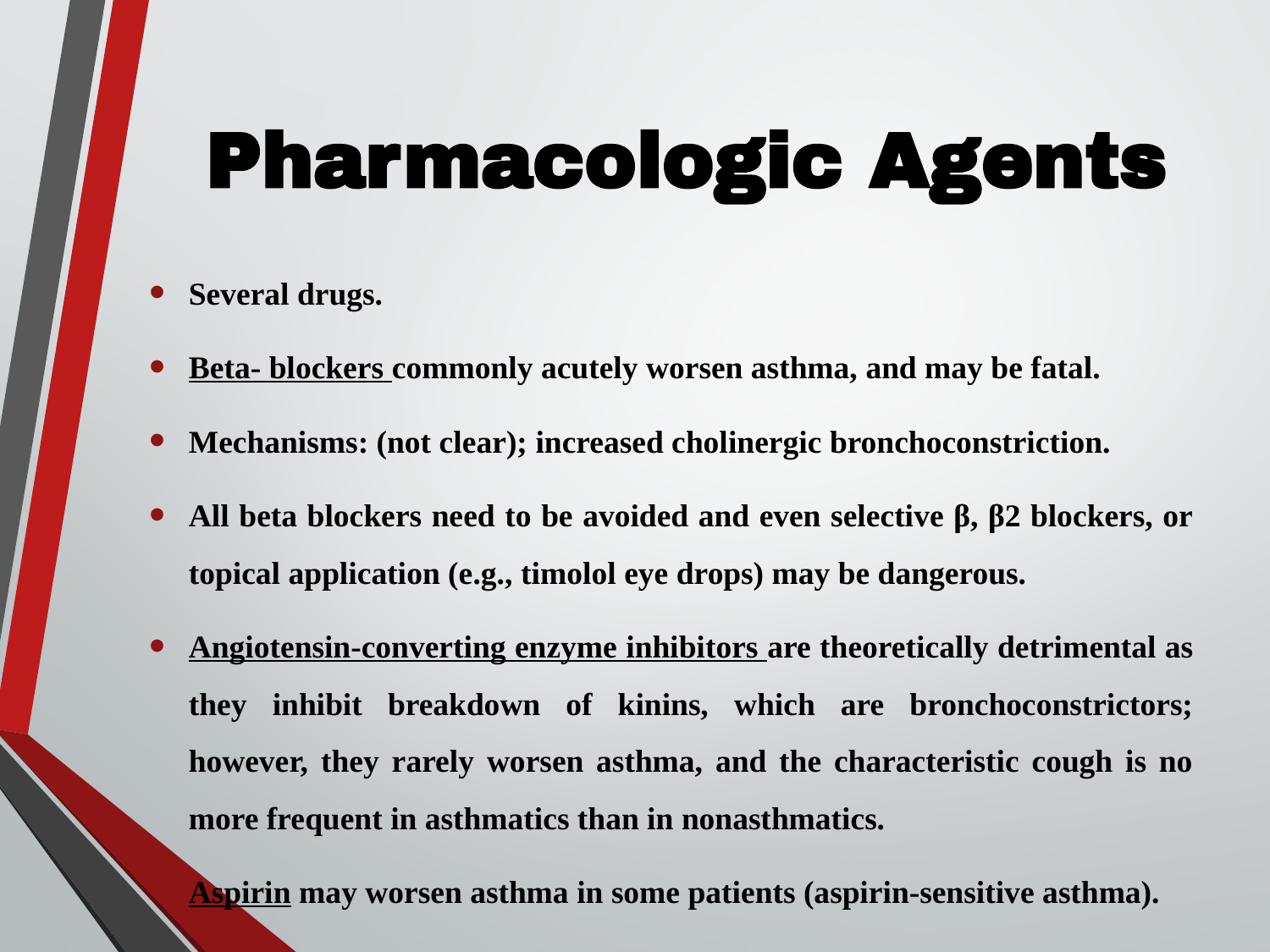

# Pharmacologic Agents
Several drugs.
Beta- blockers commonly acutely worsen asthma, and may be fatal.
Mechanisms: (not clear); increased cholinergic bronchoconstriction.
All beta blockers need to be avoided and even selective β, β2 blockers, or topical application (e.g., timolol eye drops) may be dangerous.
Angiotensin-converting enzyme inhibitors are theoretically detrimental as they inhibit breakdown of kinins, which are bronchoconstrictors; however, they rarely worsen asthma, and the characteristic cough is no more frequent in asthmatics than in nonasthmatics.
Aspirin may worsen asthma in some patients (aspirin-sensitive asthma).